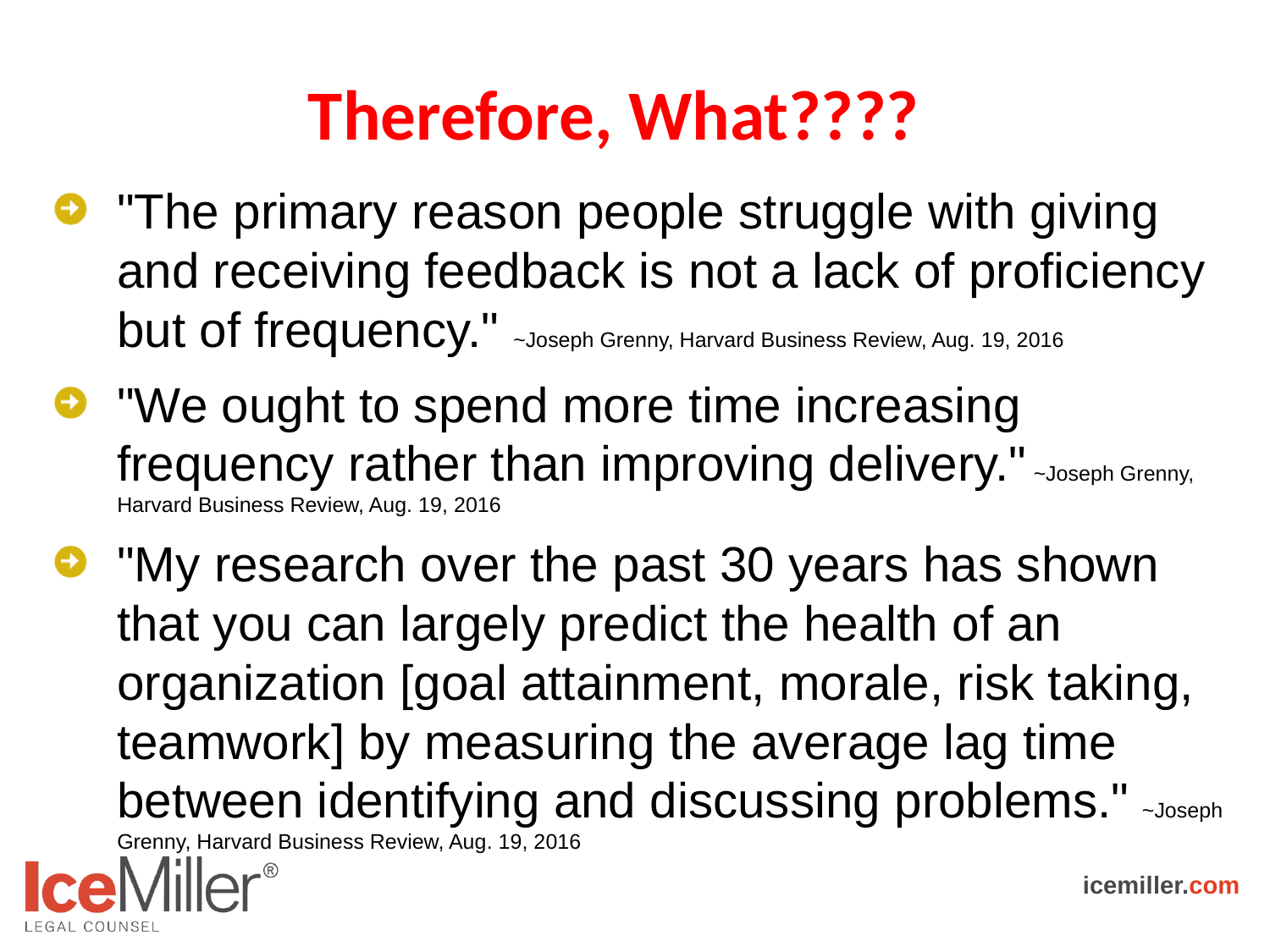

Therefore, What????
"The primary reason people struggle with giving and receiving feedback is not a lack of proficiency but of frequency." ~Joseph Grenny, Harvard Business Review, Aug. 19, 2016
"We ought to spend more time increasing frequency rather than improving delivery." ~Joseph Grenny, Harvard Business Review, Aug. 19, 2016
"My research over the past 30 years has shown that you can largely predict the health of an organization [goal attainment, morale, risk taking, teamwork] by measuring the average lag time between identifying and discussing problems." ~Joseph Grenny, Harvard Business Review, Aug. 19, 2016